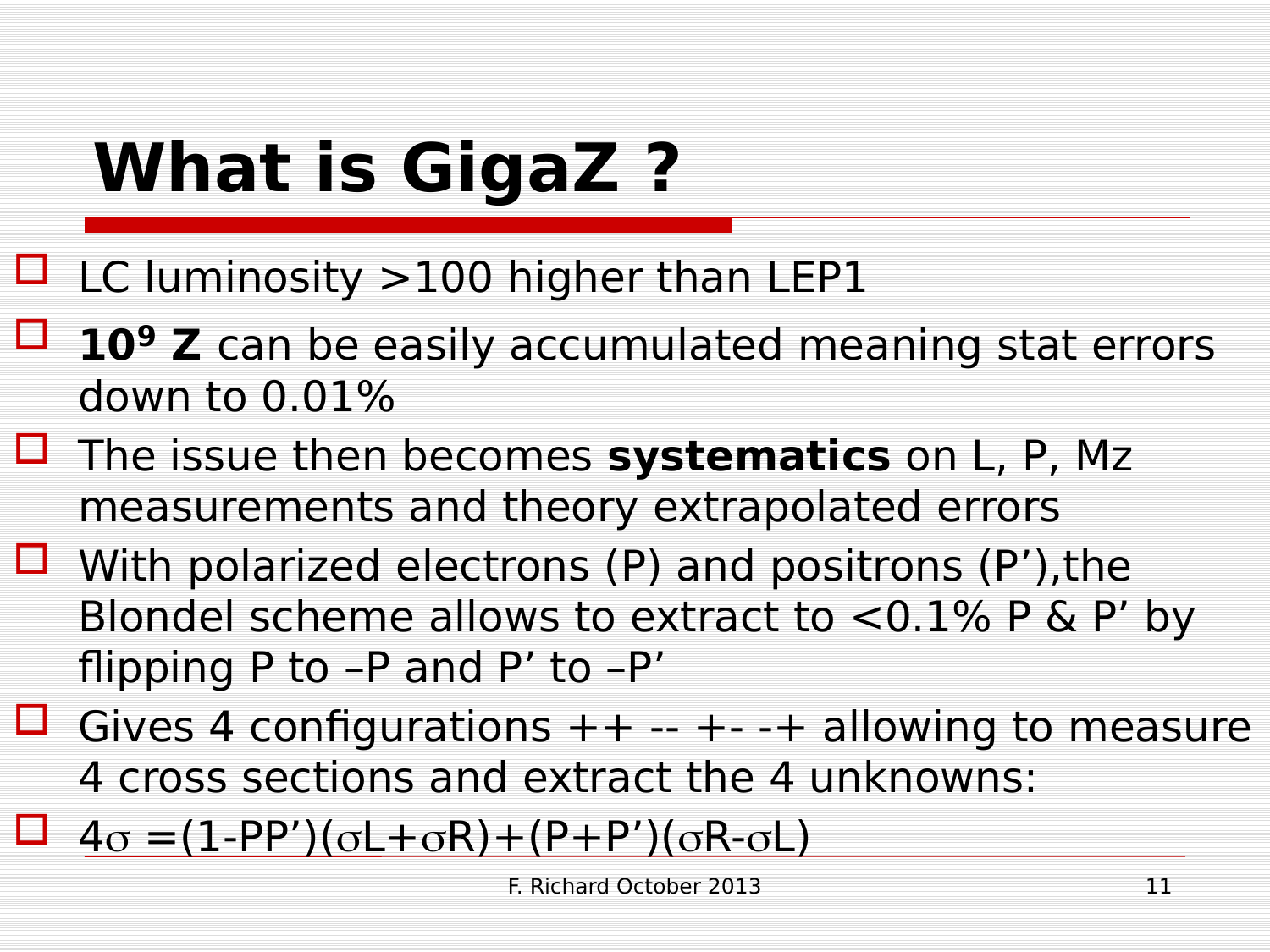

# What is GigaZ ?
LC luminosity >100 higher than LEP1
109 Z can be easily accumulated meaning stat errors down to 0.01%
The issue then becomes systematics on L, P, Mz measurements and theory extrapolated errors
With polarized electrons (P) and positrons (P’),the Blondel scheme allows to extract to <0.1% P & P’ by flipping P to –P and P’ to –P’
Gives 4 configurations ++ -- +- -+ allowing to measure 4 cross sections and extract the 4 unknowns:
4σ =(1-PP’)(σL+σR)+(P+P’)(σR-σL)

F. Richard October 2013
11